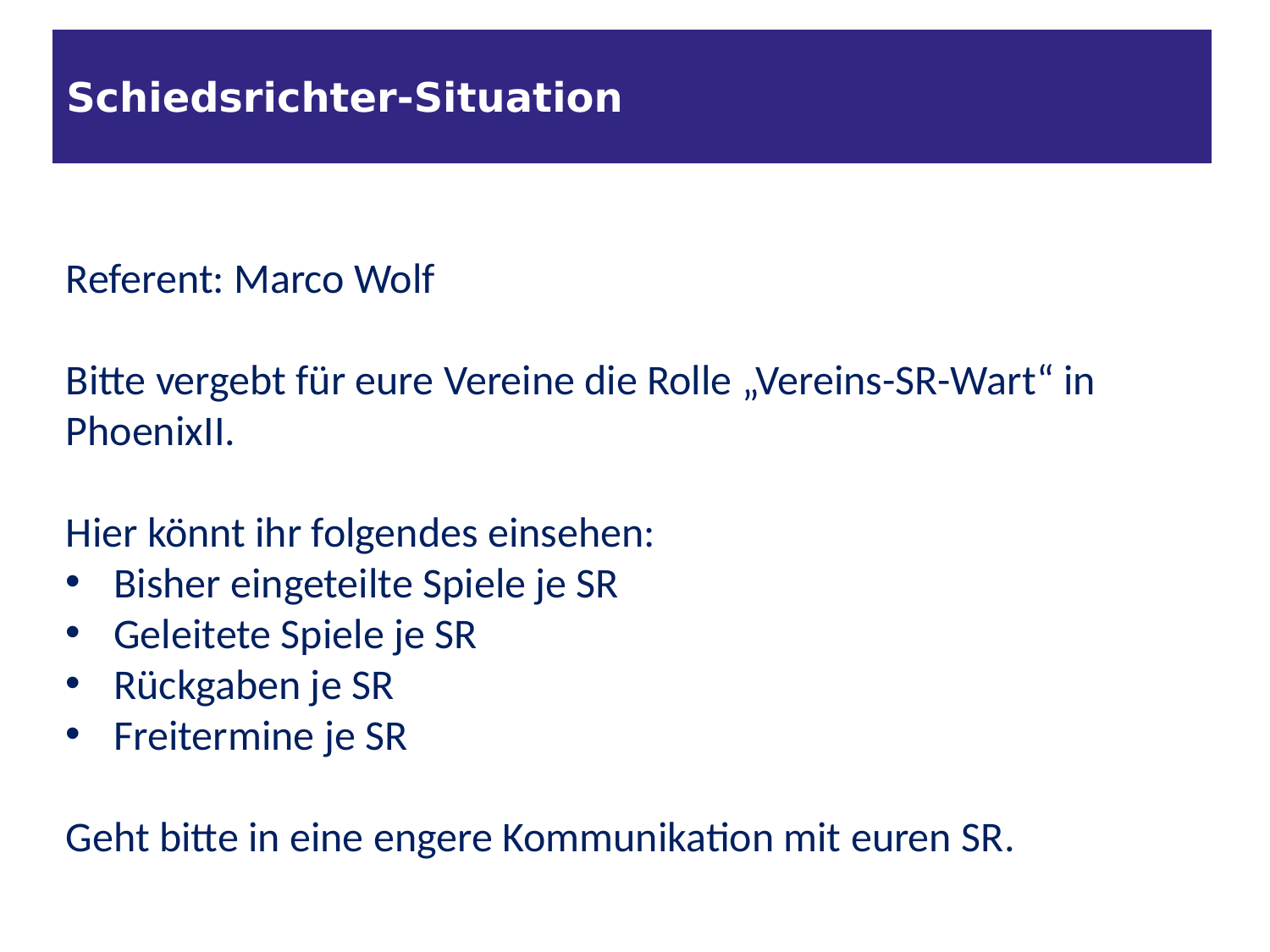

# Schiedsrichter-Situation

Referent: Marco Wolf

Bitte vergebt für eure Vereine die Rolle „Vereins-SR-Wart“ in PhoenixII.

Hier könnt ihr folgendes einsehen:
Bisher eingeteilte Spiele je SR
Geleitete Spiele je SR
Rückgaben je SR
Freitermine je SR

Geht bitte in eine engere Kommunikation mit euren SR.